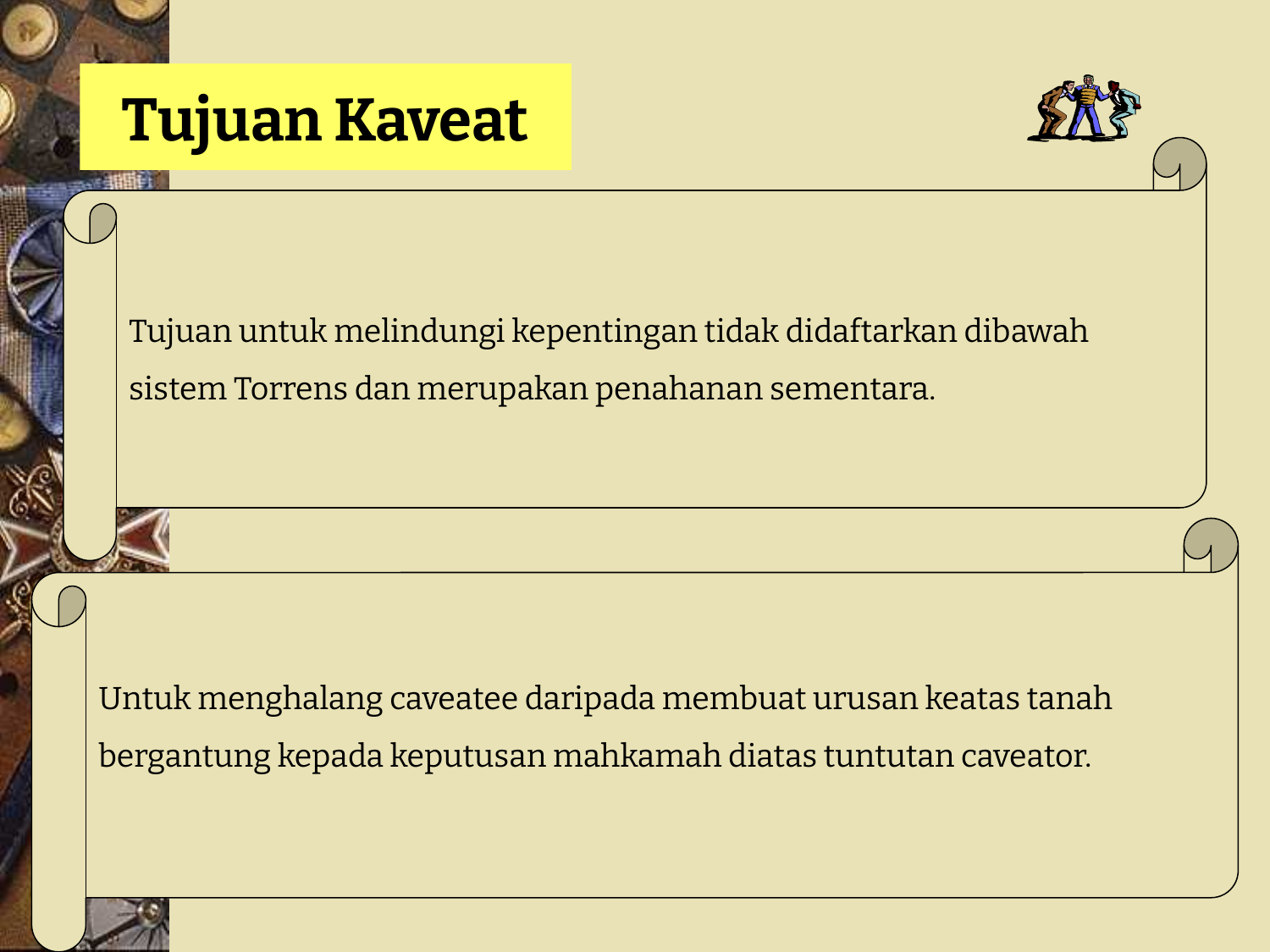

# Tujuan Kaveat
Tujuan untuk melindungi kepentingan tidak didaftarkan dibawah sistem Torrens dan merupakan penahanan sementara.
Untuk menghalang caveatee daripada membuat urusan keatas tanah bergantung kepada keputusan mahkamah diatas tuntutan caveator.